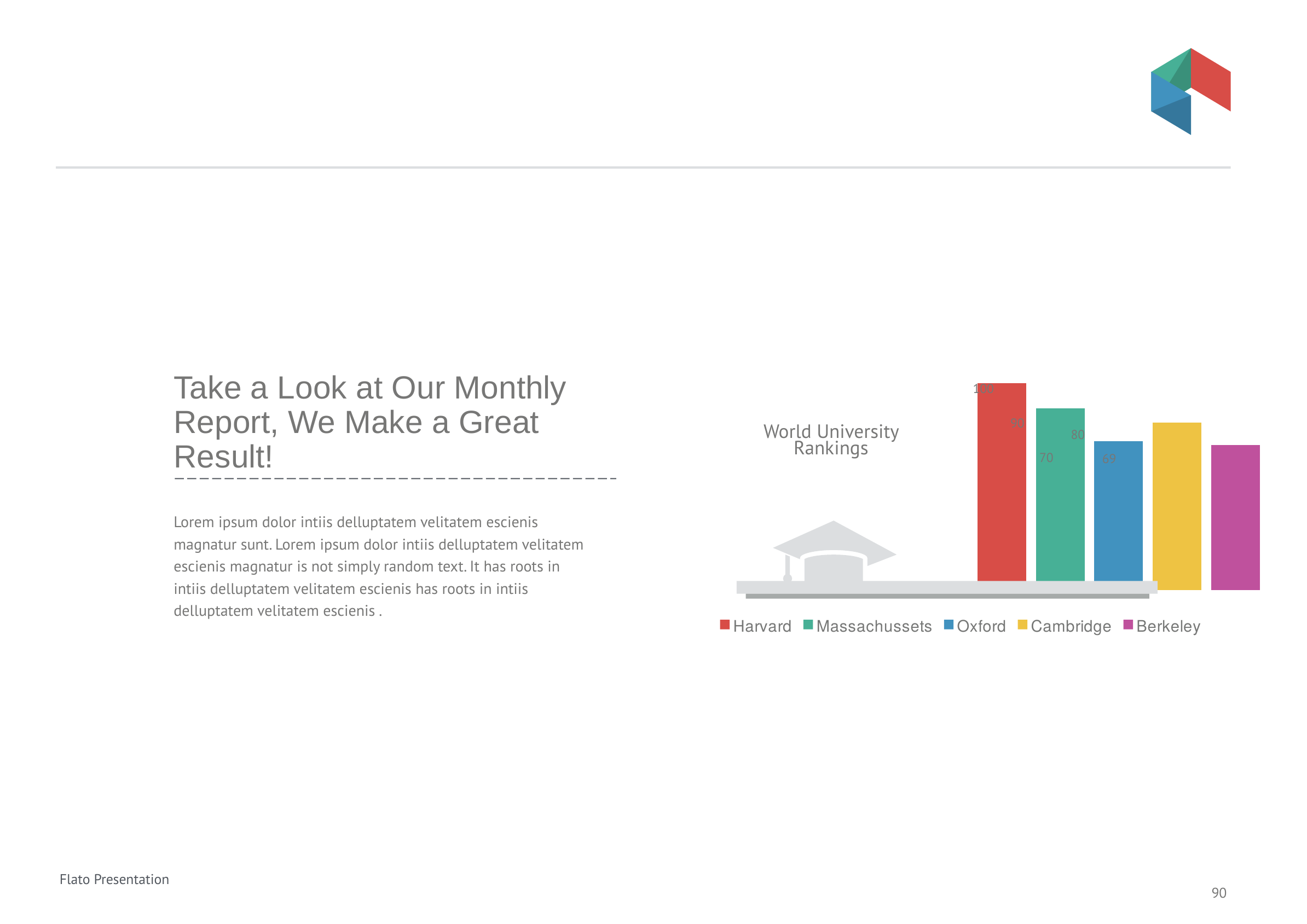

#

### Chart:

| Category | Harvard | Massachussets | Oxford | Cambridge | Berkeley |
|---|---|---|---|---|---|
| April | 100.0 | 88.0 | 72.0 | 81.0 | 70.0 |
100
Take a Look at Our Monthly Report, We Make a Great Result!
90
World University Rankings
80
70
69

Lorem ipsum dolor intiis delluptatem velitatem escienis magnatur sunt. Lorem ipsum dolor intiis delluptatem velitatem escienis magnatur is not simply random text. It has roots in intiis delluptatem velitatem escienis has roots in intiis delluptatem velitatem escienis .

Flato Presentation
90